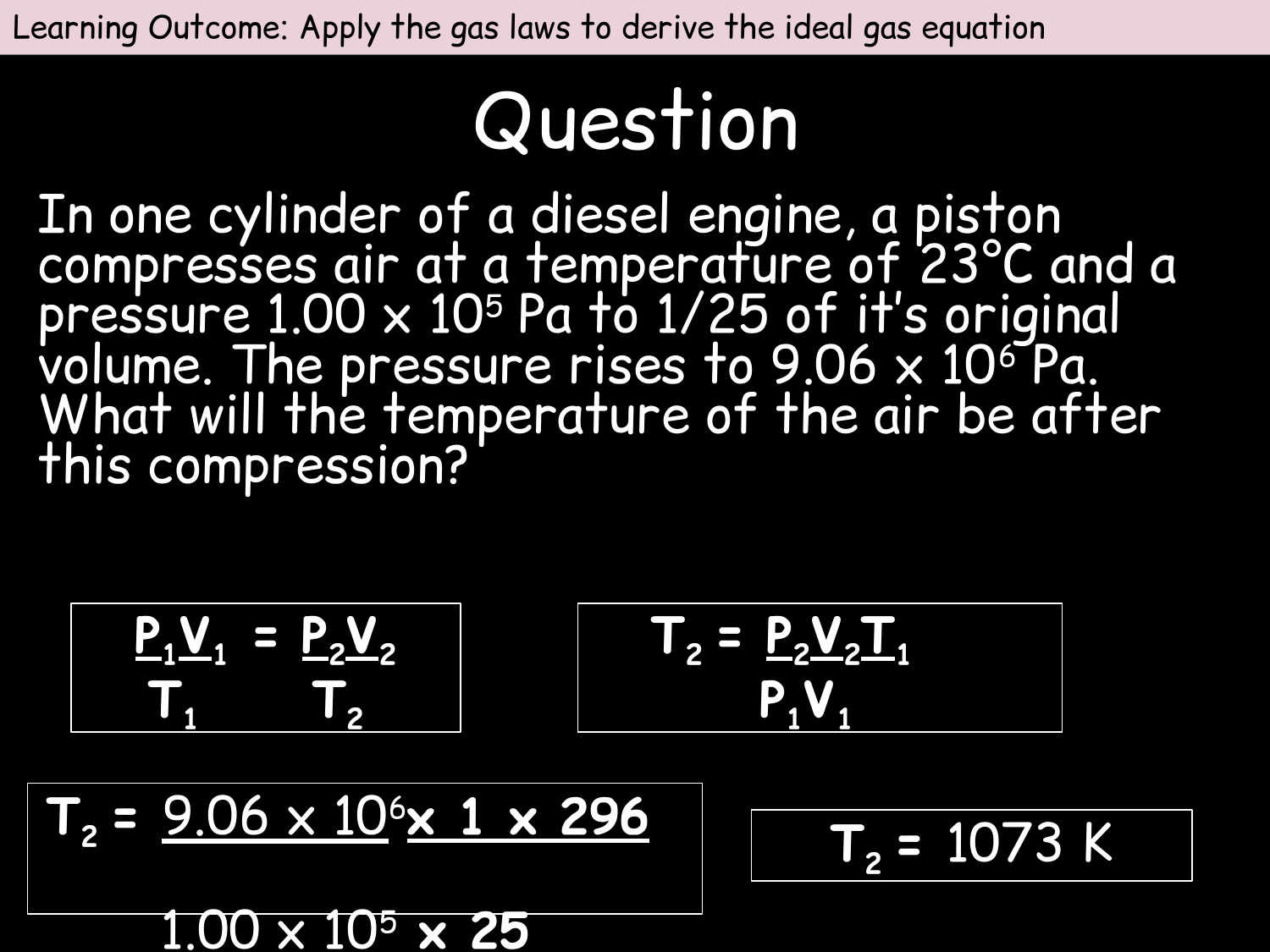

Learning Outcome: Apply the gas laws to derive the ideal gas equation
# Question
In one cylinder of a diesel engine, a piston compresses air at a temperature of 23°C and a pressure 1.00 x 105 Pa to 1/25 of it’s original volume. The pressure rises to 9.06 x 106 Pa. What will the temperature of the air be after this compression?
P1V1 = P2V2
   T1         T2
T2 = P2V2T1
     P1V1
T2 = 9.06 x 106x 1 x 296
     1.00 x 105 x 25
T2 = 1073 K